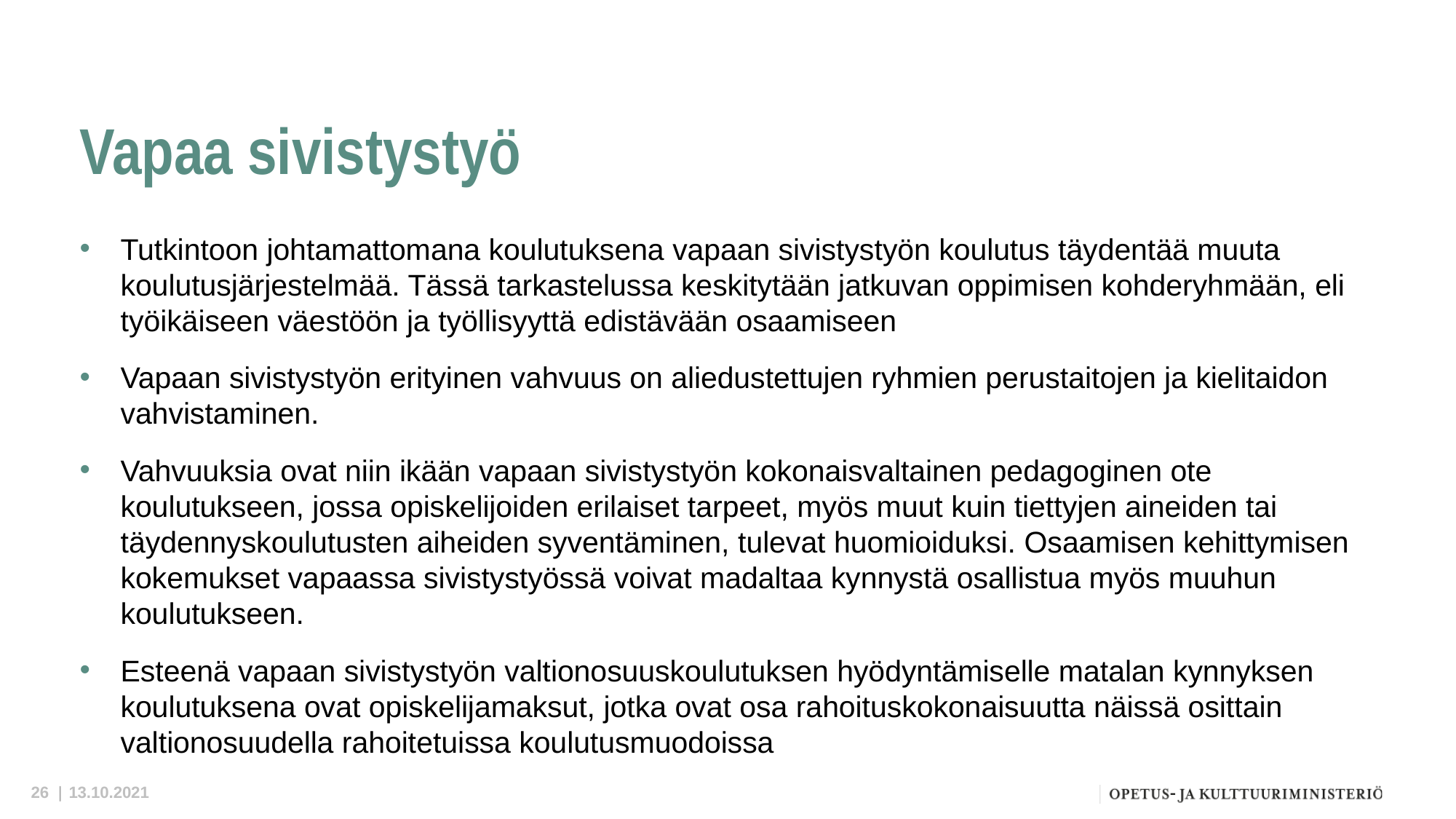

# Vapaa sivistystyö
Tutkintoon johtamattomana koulutuksena vapaan sivistystyön koulutus täydentää muuta koulutusjärjestelmää. Tässä tarkastelussa keskitytään jatkuvan oppimisen kohderyhmään, eli työikäiseen väestöön ja työllisyyttä edistävään osaamiseen
Vapaan sivistystyön erityinen vahvuus on aliedustettujen ryhmien perustaitojen ja kielitaidon vahvistaminen.
Vahvuuksia ovat niin ikään vapaan sivistystyön kokonaisvaltainen pedagoginen ote koulutukseen, jossa opiskelijoiden erilaiset tarpeet, myös muut kuin tiettyjen aineiden tai täydennyskoulutusten aiheiden syventäminen, tulevat huomioiduksi. Osaamisen kehittymisen kokemukset vapaassa sivistystyössä voivat madaltaa kynnystä osallistua myös muuhun koulutukseen.
Esteenä vapaan sivistystyön valtionosuuskoulutuksen hyödyntämiselle matalan kynnyksen koulutuksena ovat opiskelijamaksut, jotka ovat osa rahoituskokonaisuutta näissä osittain valtionosuudella rahoitetuissa koulutusmuodoissa
13.10.2021
26  |